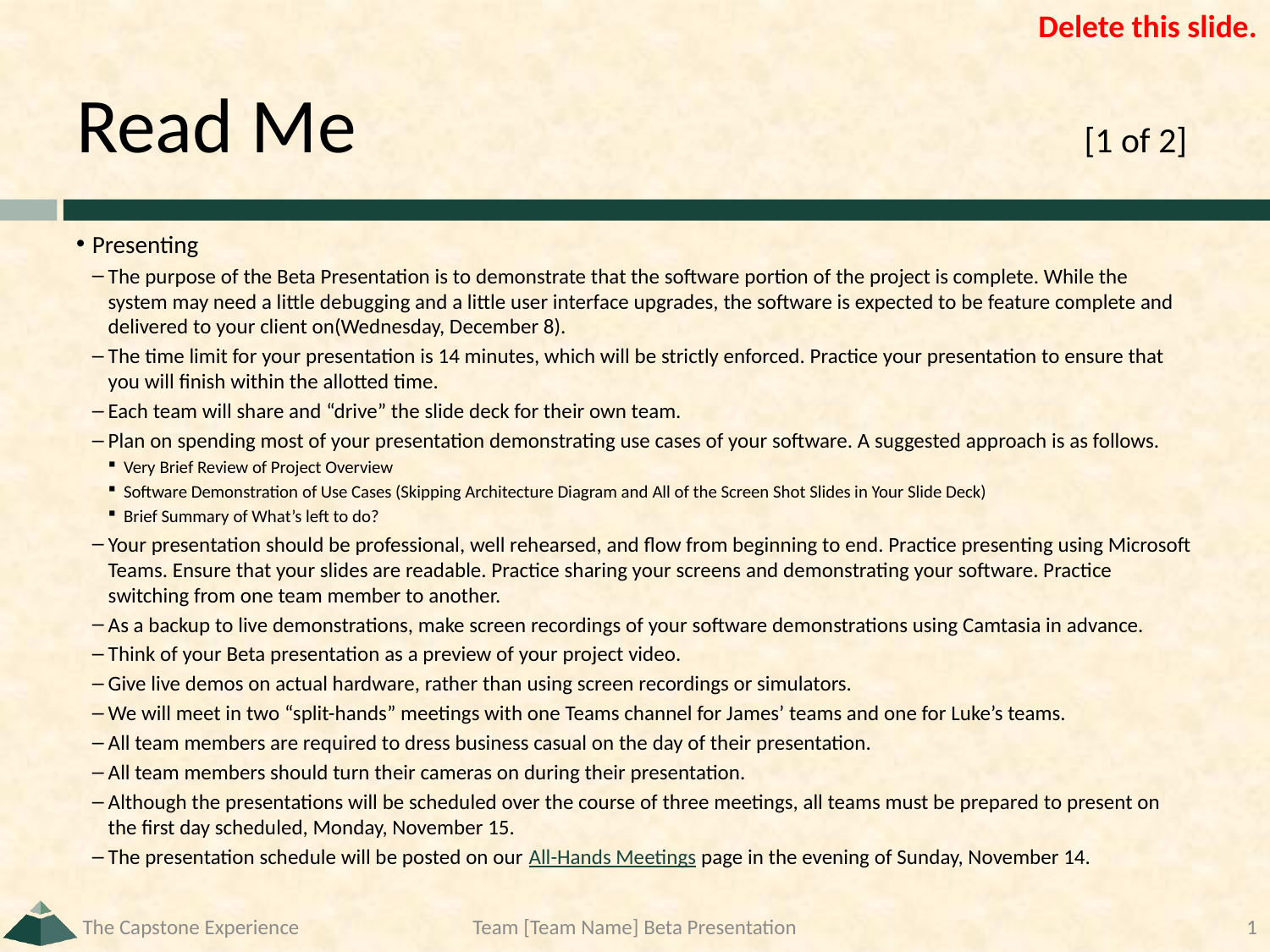

# Read Me	[1 of 2]
Presenting
The purpose of the Beta Presentation is to demonstrate that the software portion of the project is complete. While the system may need a little debugging and a little user interface upgrades, the software is expected to be feature complete and delivered to your client on(Wednesday, December 8).
The time limit for your presentation is 14 minutes, which will be strictly enforced. Practice your presentation to ensure that you will finish within the allotted time.
Each team will share and “drive” the slide deck for their own team.
Plan on spending most of your presentation demonstrating use cases of your software. A suggested approach is as follows.
Very Brief Review of Project Overview
Software Demonstration of Use Cases (Skipping Architecture Diagram and All of the Screen Shot Slides in Your Slide Deck)
Brief Summary of What’s left to do?
Your presentation should be professional, well rehearsed, and flow from beginning to end. Practice presenting using Microsoft Teams. Ensure that your slides are readable. Practice sharing your screens and demonstrating your software. Practice switching from one team member to another.
As a backup to live demonstrations, make screen recordings of your software demonstrations using Camtasia in advance.
Think of your Beta presentation as a preview of your project video.
Give live demos on actual hardware, rather than using screen recordings or simulators.
We will meet in two “split-hands” meetings with one Teams channel for James’ teams and one for Luke’s teams.
All team members are required to dress business casual on the day of their presentation.
All team members should turn their cameras on during their presentation.
Although the presentations will be scheduled over the course of three meetings, all teams must be prepared to present on the first day scheduled, Monday, November 15.
The presentation schedule will be posted on our All-Hands Meetings page in the evening of Sunday, November 14.
The Capstone Experience
Team [Team Name] Beta Presentation
1